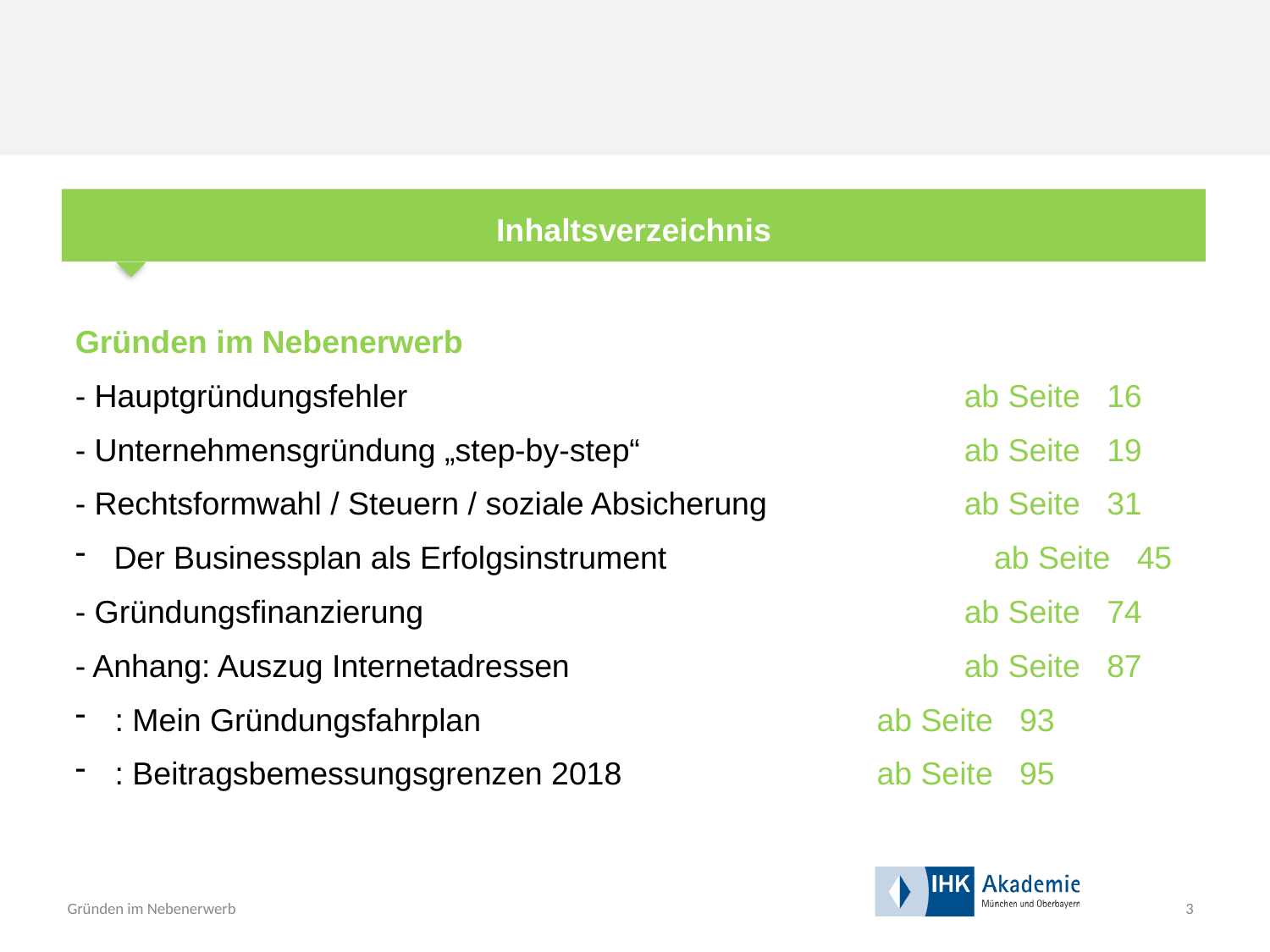

Inhaltsverzeichnis

Gründen im Nebenerwerb
- Hauptgründungsfehler 					ab Seite   16
- Unternehmensgründung „step-by-step“			ab Seite   19
- Rechtsformwahl / Steuern / soziale Absicherung 		ab Seite   31
 Der Businessplan als Erfolgsinstrument			ab Seite   45
- Gründungsfinanzierung					ab Seite   74
- Anhang: Auszug Internetadressen				ab Seite   87
: Mein Gründungsfahrplan				ab Seite   93
: Beitragsbemessungsgrenzen 2018			ab Seite   95
3
Gründen im Nebenerwerb